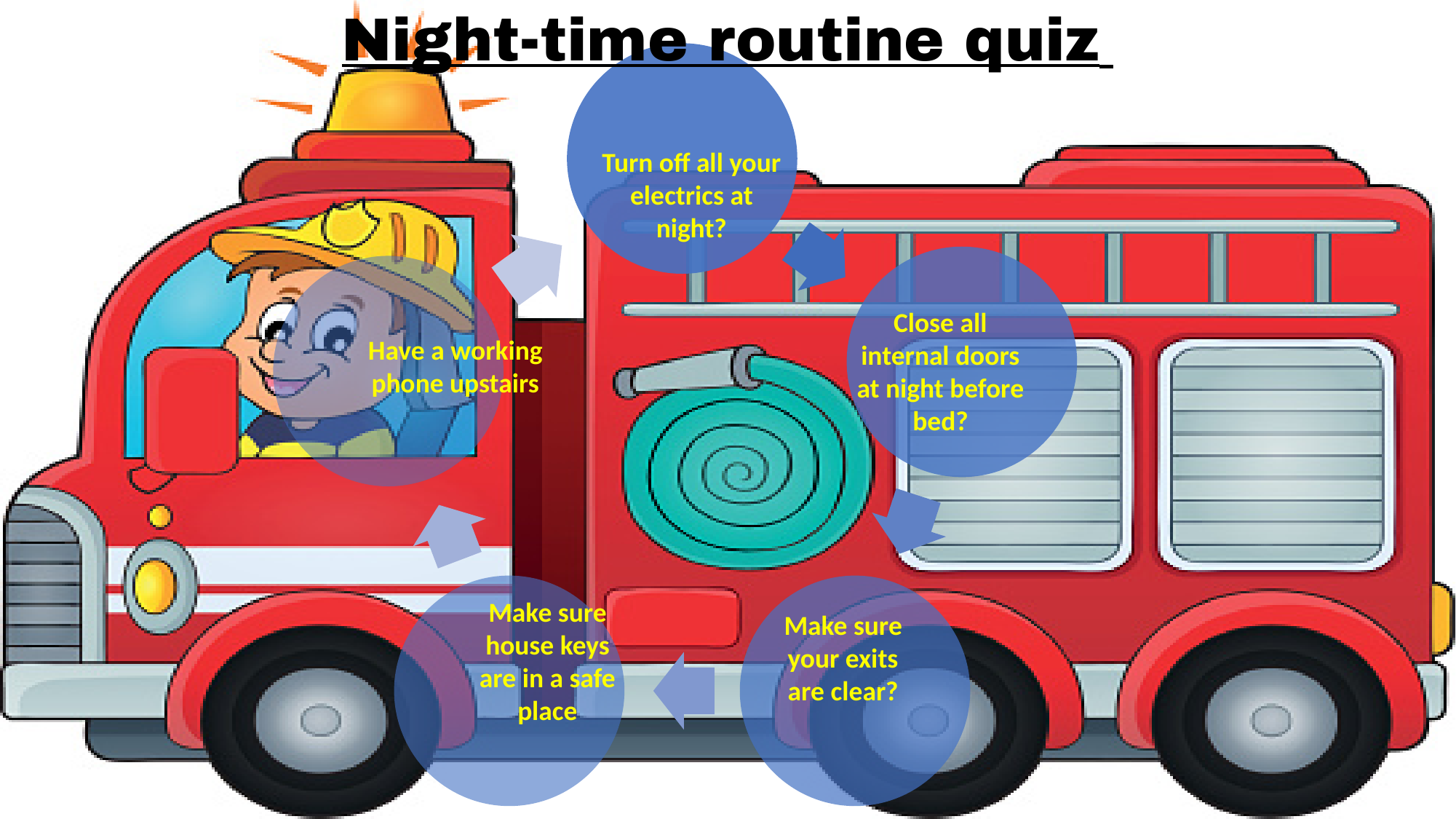

# Night-time routine quiz

Turn off all your electrics at night?
Close all internal doors at night before bed?
Have a working phone upstairs
Make sure house keys are in a safe place
Make sure your exits are clear?